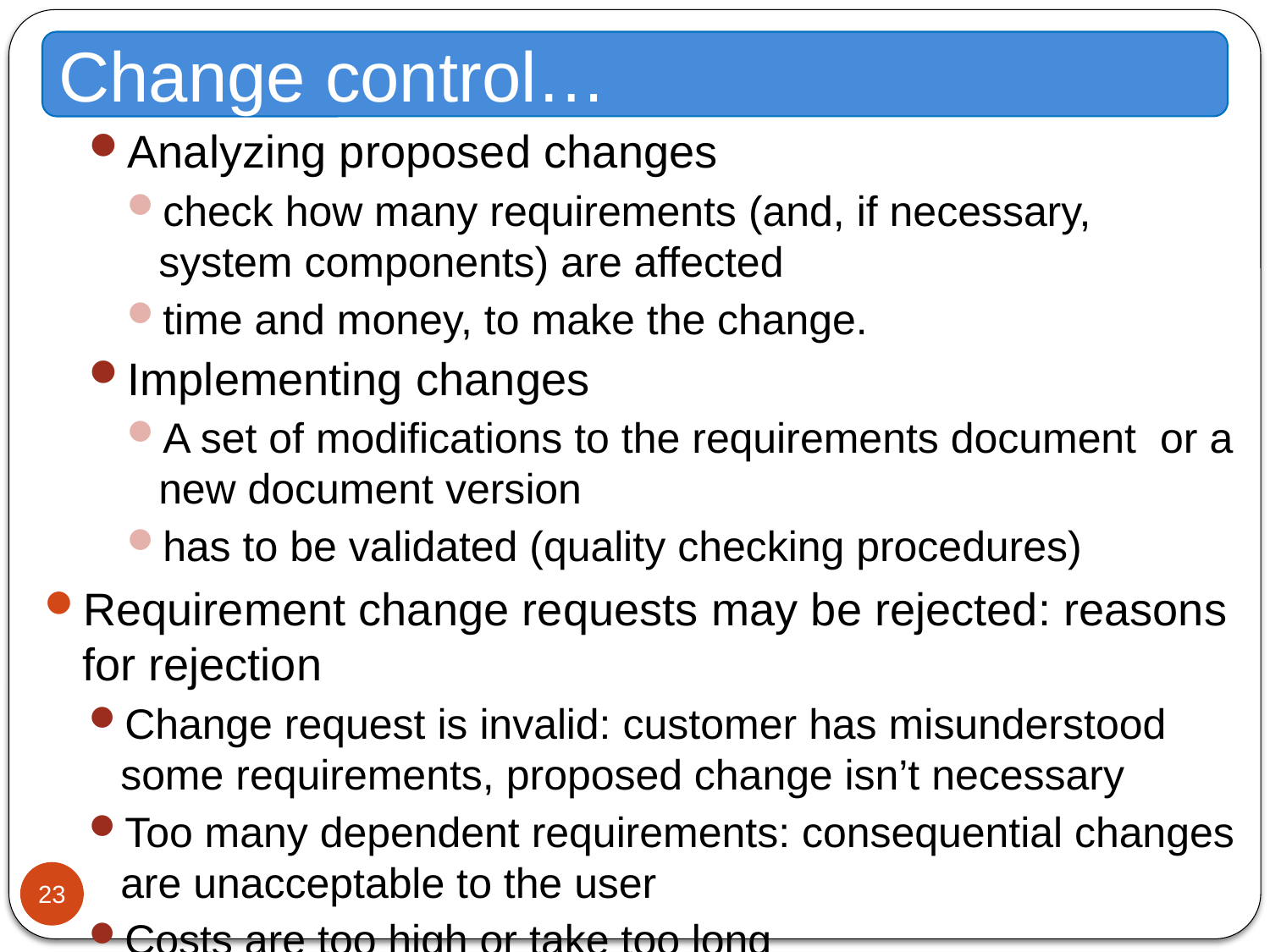

Change control…
Analyzing proposed changes
check how many requirements (and, if necessary, system components) are affected
time and money, to make the change.
Implementing changes
A set of modifications to the requirements document  or a new document version
has to be validated (quality checking procedures)
Requirement change requests may be rejected: reasons for rejection
Change request is invalid: customer has misunderstood some requirements, proposed change isn’t necessary
Too many dependent requirements: consequential changes are unacceptable to the user
Costs are too high or take too long
23